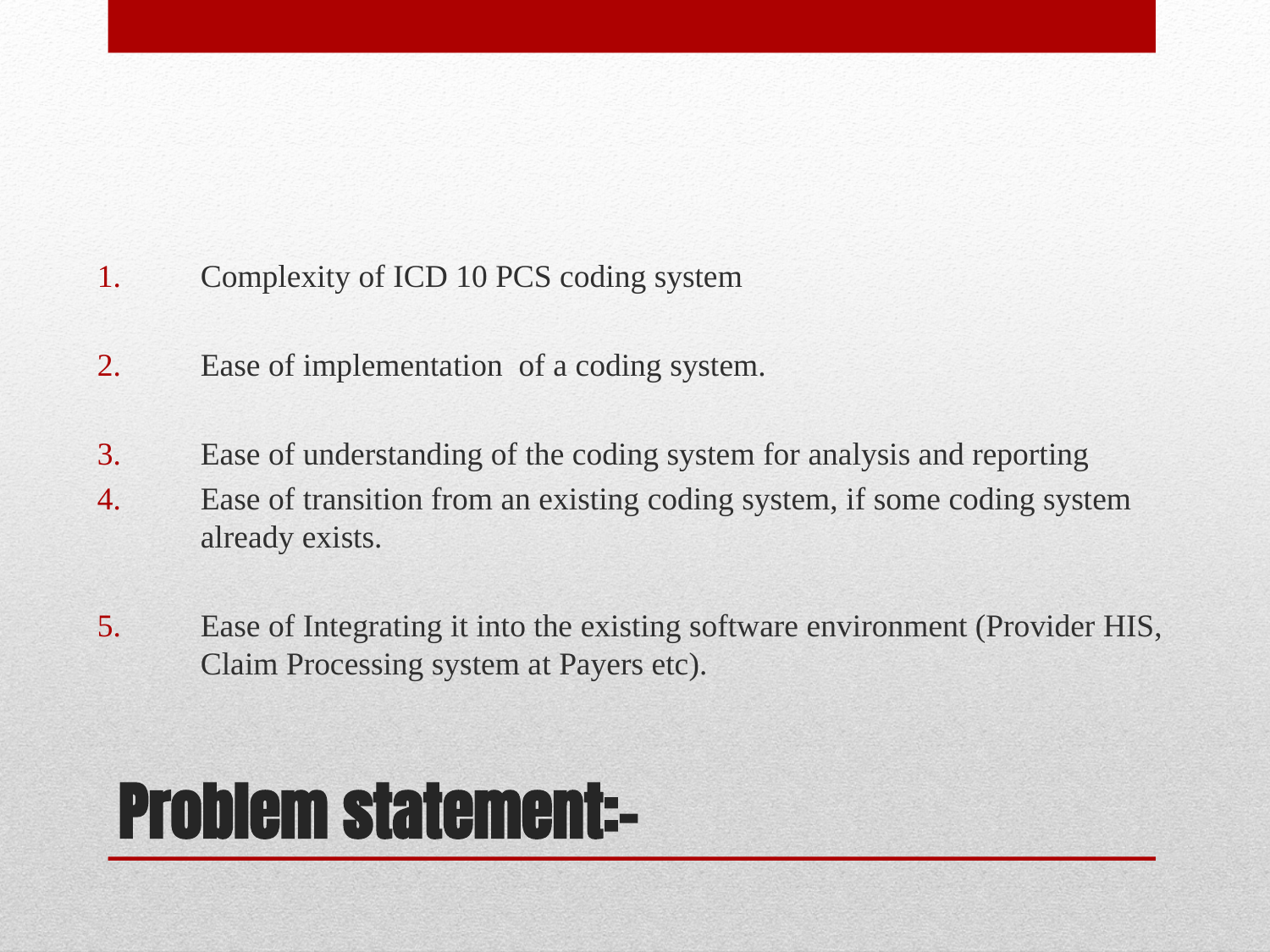

Complexity of ICD 10 PCS coding system

Ease of implementation  of a coding system.

Ease of understanding of the coding system for analysis and reporting
Ease of transition from an existing coding system, if some coding system already exists.

Ease of Integrating it into the existing software environment (Provider HIS, Claim Processing system at Payers etc).

# Problem statement:-